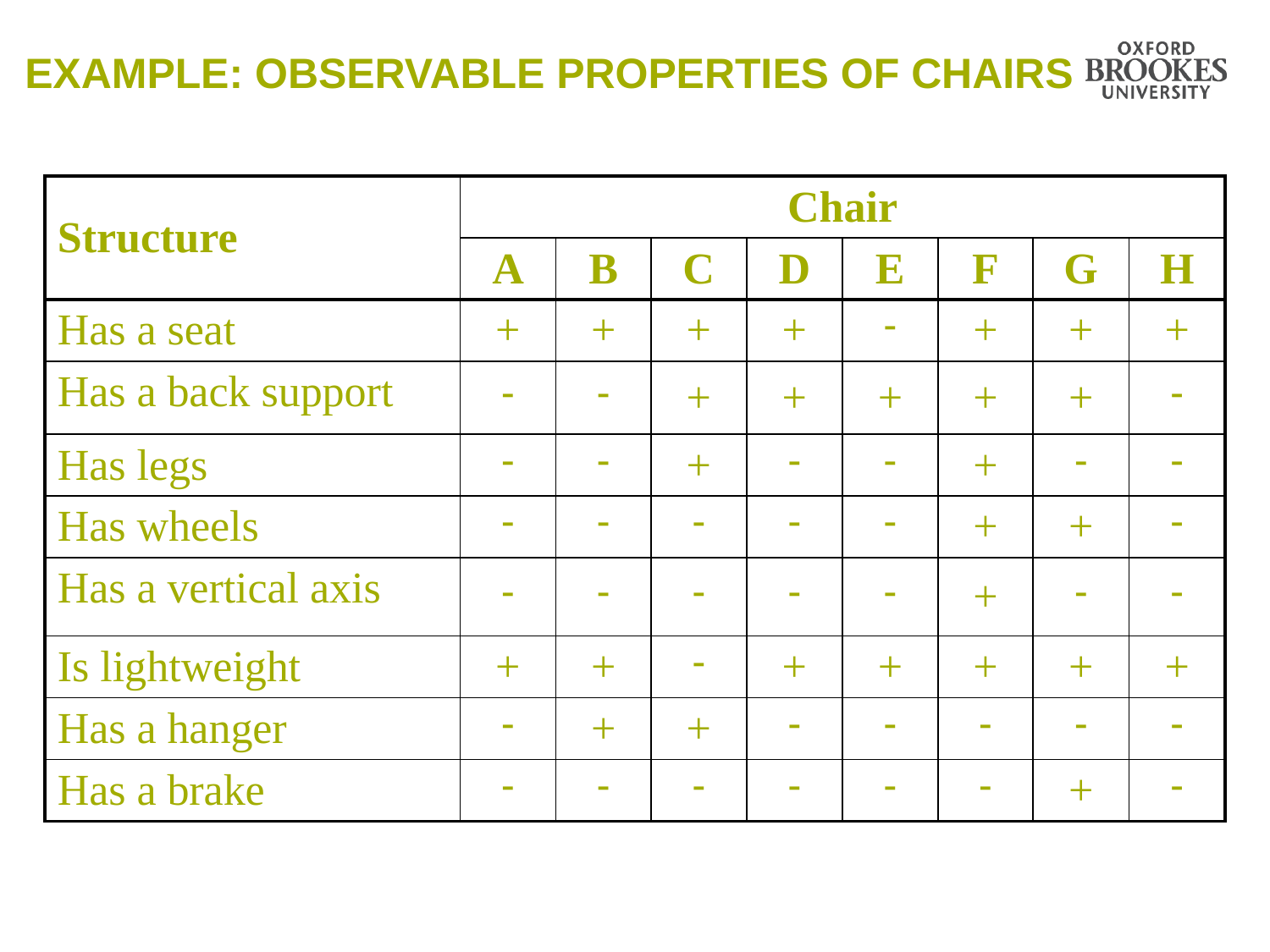

# Example: Observable properties of chairs
| Structure | Chair |  |  |  |  |  |  |  |
| --- | --- | --- | --- | --- | --- | --- | --- | --- |
|  | A | B | C | D | E | F | G | H |
| Has a seat | + | + | + | + | − | + | + | + |
| Has a back support | − | − | + | + | + | + | + | − |
| Has legs | − | − | + | − | − | + | − | − |
| Has wheels | − | − | − | − | − | + | + | − |
| Has a vertical axis | − | − | − | − | − | + | − | − |
| Is lightweight | + | + | − | + | + | + | + | + |
| Has a hanger | − | + | + | − | − | − | − | − |
| Has a brake | − | − | − | − | − | − | + | − |